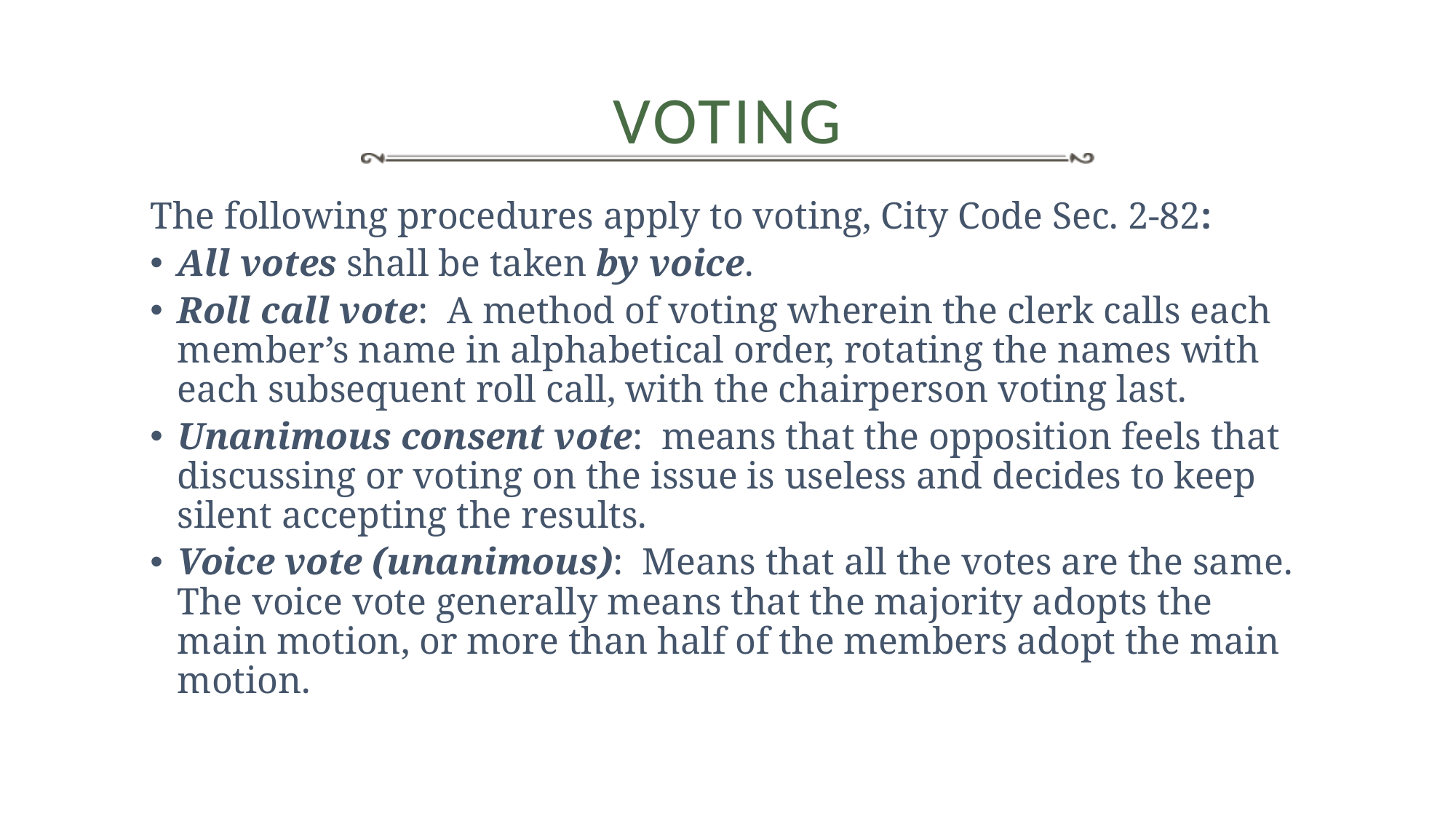

# Voting
The following procedures apply to voting, City Code Sec. 2-82:
All votes shall be taken by voice.
Roll call vote:  A method of voting wherein the clerk calls each member’s name in alphabetical order, rotating the names with each subsequent roll call, with the chairperson voting last.
Unanimous consent vote:  means that the opposition feels that discussing or voting on the issue is useless and decides to keep silent accepting the results.
Voice vote (unanimous):  Means that all the votes are the same.  The voice vote generally means that the majority adopts the main motion, or more than half of the members adopt the main motion.